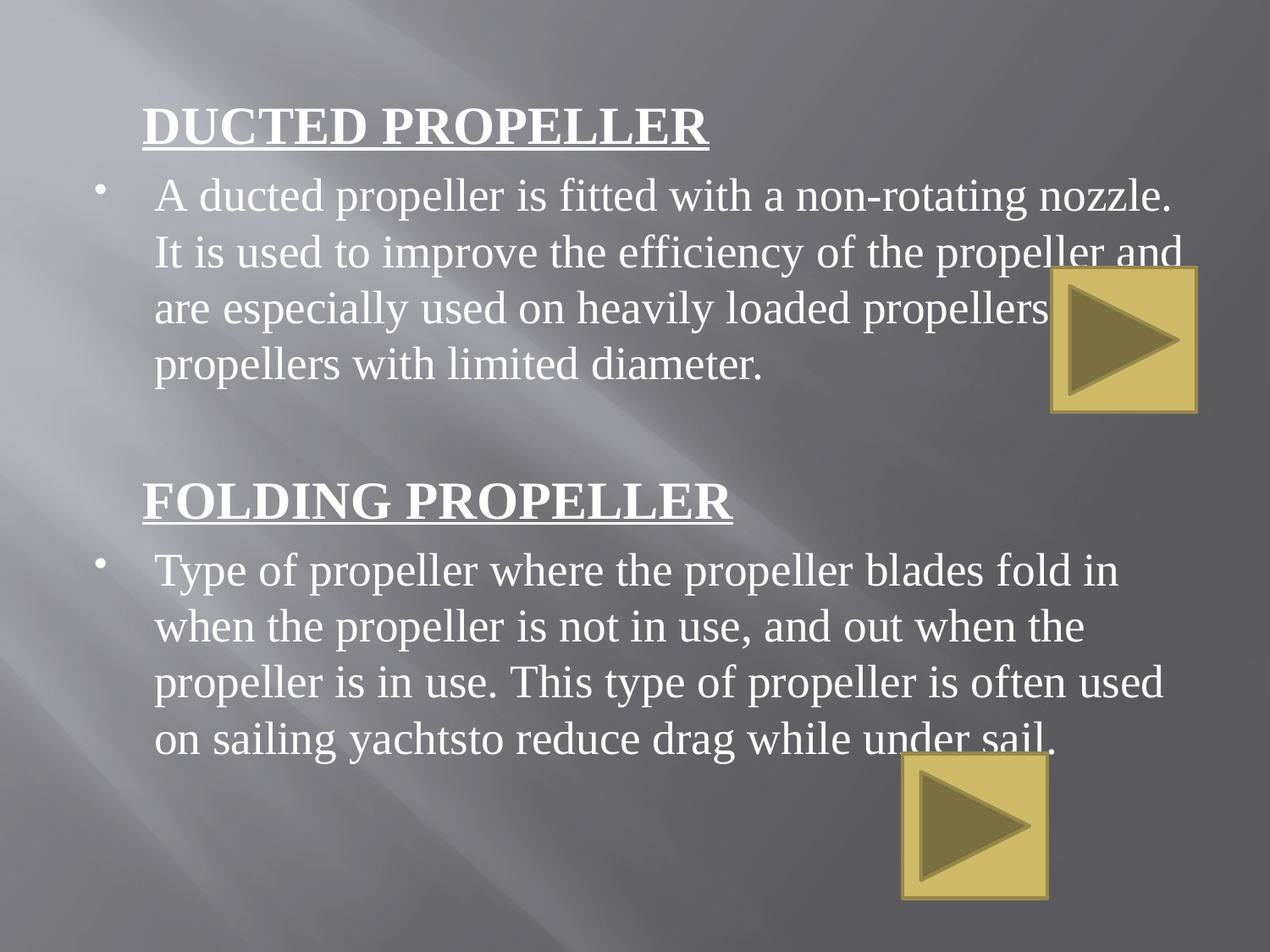

DUCTED PROPELLER
A ducted propeller is fitted with a non-rotating nozzle. It is used to improve the efficiency of the propeller and are especially used on heavily loaded propellers or propellers with limited diameter.

    FOLDING PROPELLER
Type of propeller where the propeller blades fold in when the propeller is not in use, and out when the propeller is in use. This type of propeller is often used on sailing yachtsto reduce drag while under sail.